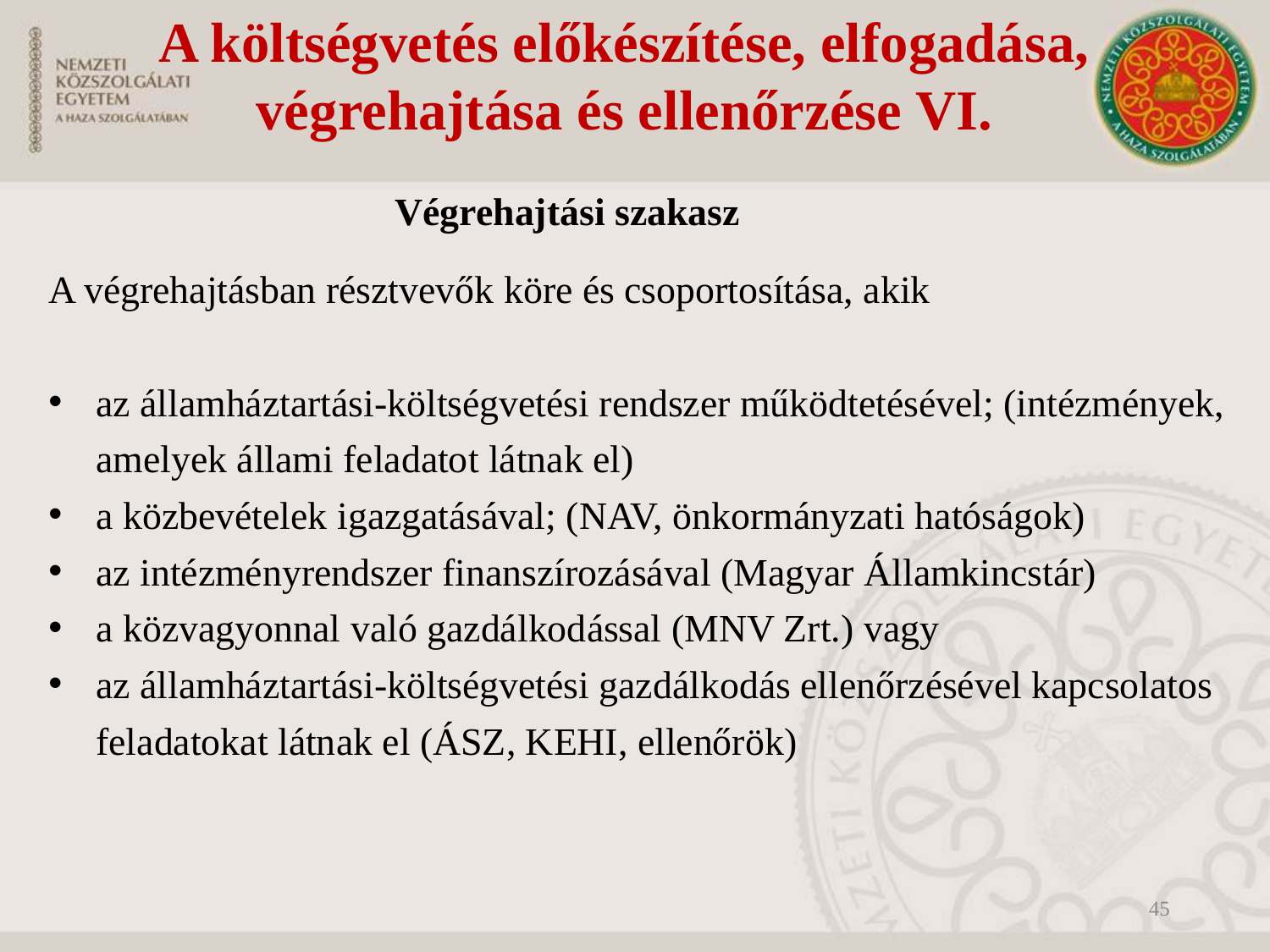

A költségvetés előkészítése, elfogadása, végrehajtása és ellenőrzése VI.

Végrehajtási szakasz
A végrehajtásban résztvevők köre és csoportosítása, akik

az államháztartási-költségvetési rendszer működtetésével; (intézmények, amelyek állami feladatot látnak el)
a közbevételek igazgatásával; (NAV, önkormányzati hatóságok)
az intézményrendszer finanszírozásával (Magyar Államkincstár)
a közvagyonnal való gazdálkodással (MNV Zrt.) vagy
az államháztartási-költségvetési gazdálkodás ellenőrzésével kapcsolatos feladatokat látnak el (ÁSZ, KEHI, ellenőrök)
45